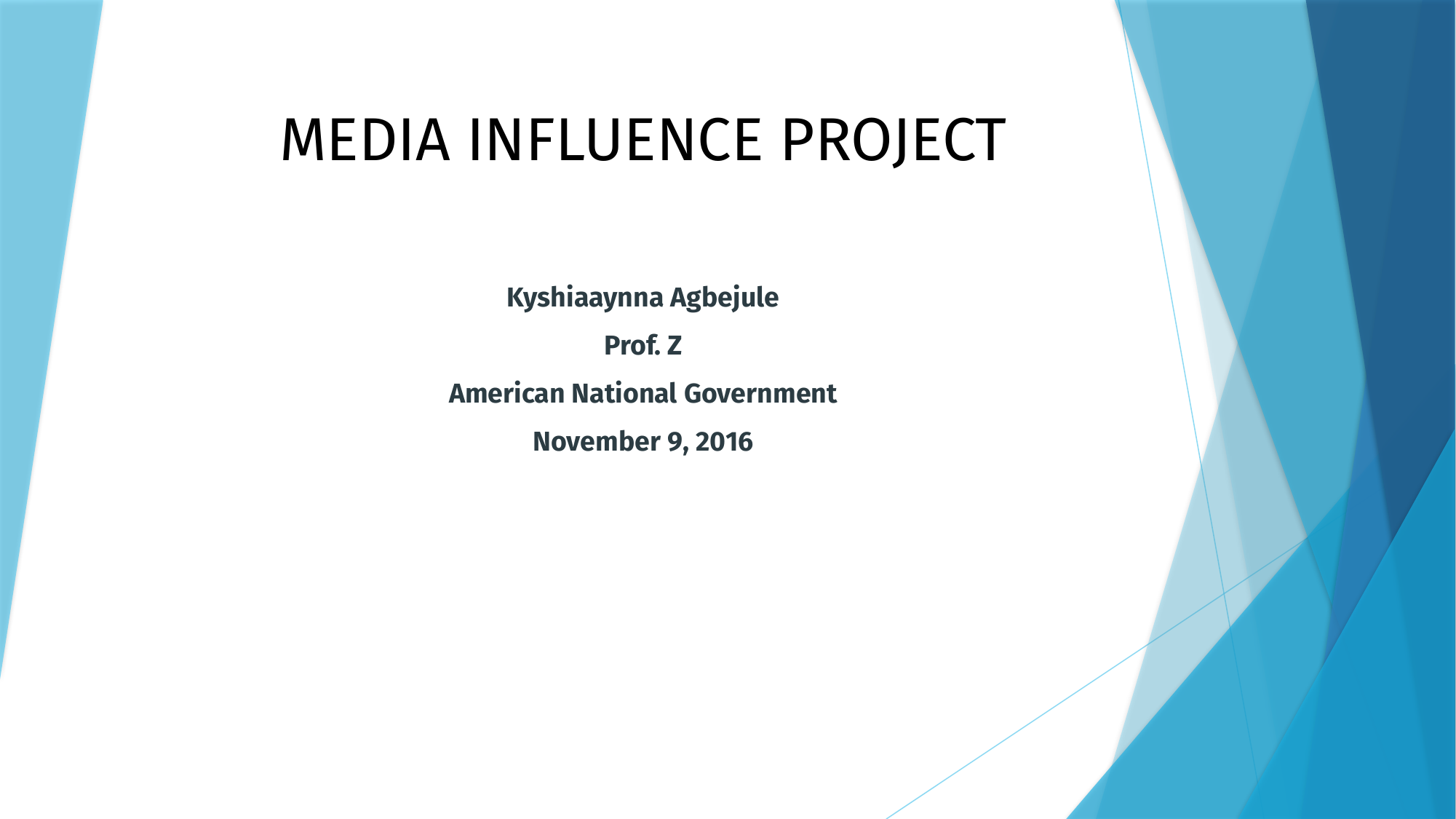

# MEDIA INFLUENCE PROJECT

Kyshiaaynna Agbejule
Prof. Z
American National Government
November 9, 2016